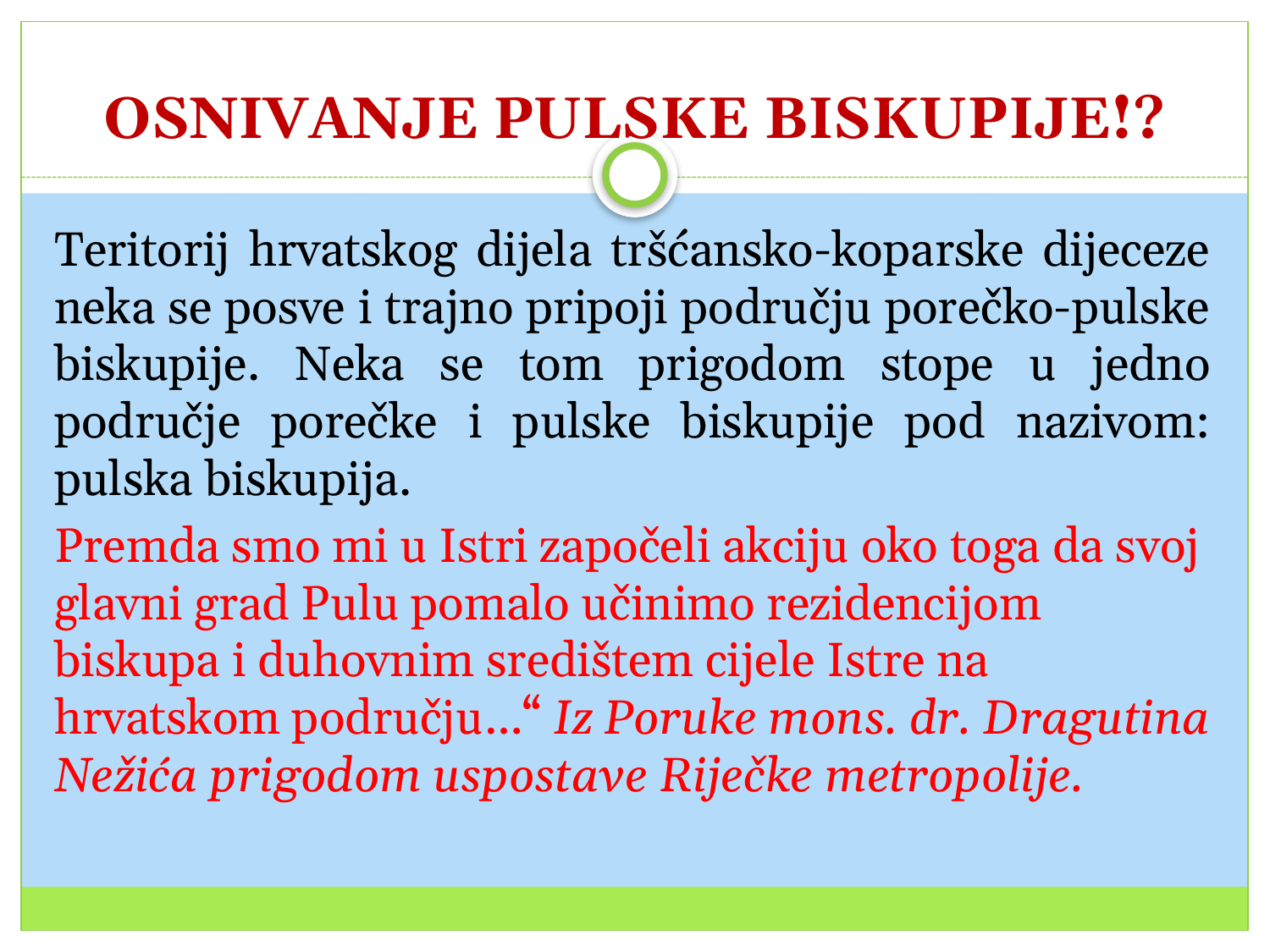

# OSNIVANJE PULSKE BISKUPIJE!?
Teritorij hrvatskog dijela tršćansko-koparske dijeceze neka se posve i trajno pripoji području porečko-pulske biskupije. Neka se tom prigodom stope u jedno područje porečke i pulske biskupije pod nazivom: pulska biskupija.
Premda smo mi u Istri započeli akciju oko toga da svoj glavni grad Pulu pomalo učinimo rezidencijom biskupa i duhovnim središtem cijele Istre na hrvatskom području…“ Iz Poruke mons. dr. Dragutina Nežića prigodom uspostave Riječke metropolije.